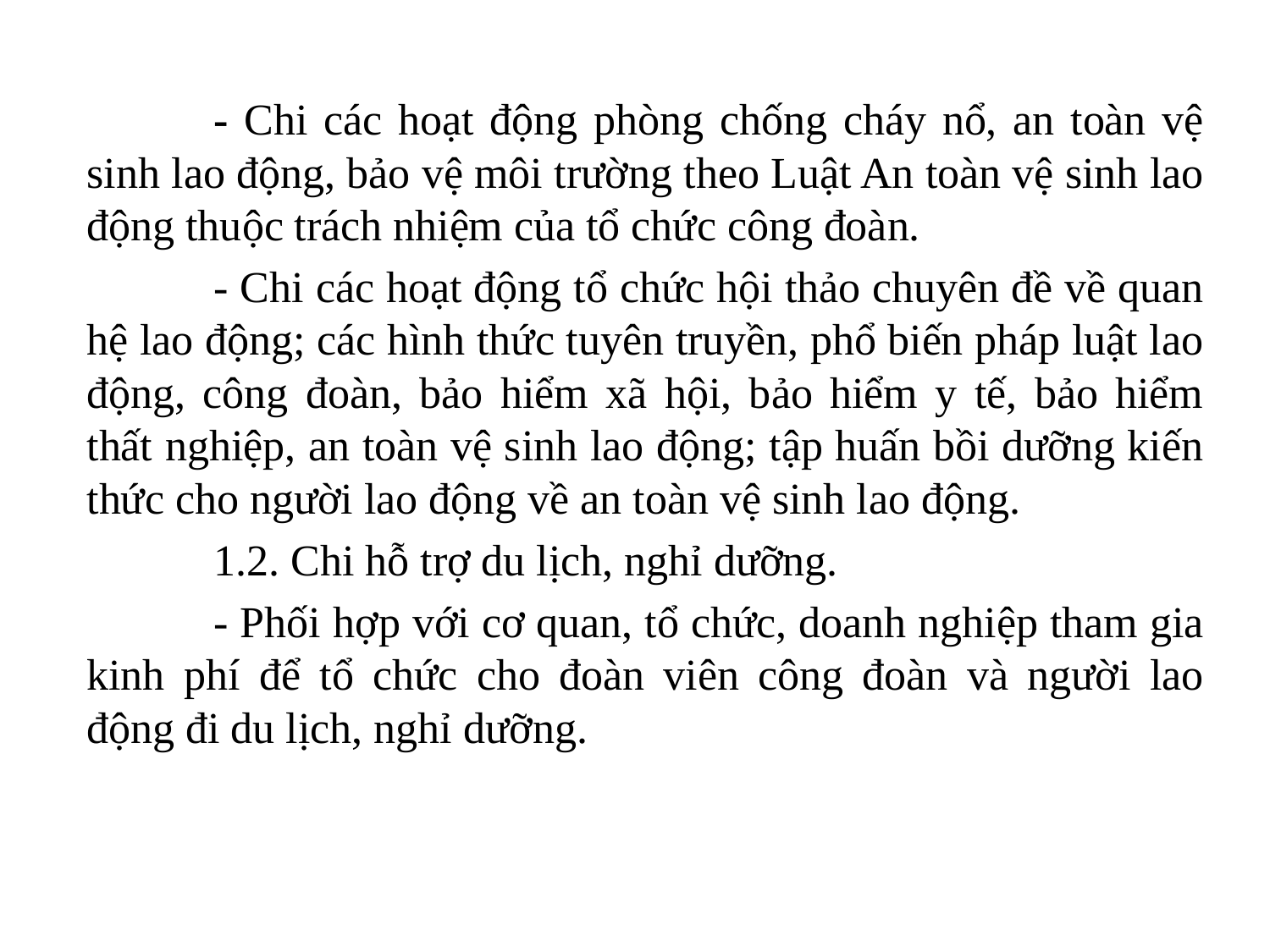

- Chi các hoạt động phòng chống cháy nổ, an toàn vệ sinh lao động, bảo vệ môi trường theo Luật An toàn vệ sinh lao động thuộc trách nhiệm của tổ chức công đoàn.
	- Chi các hoạt động tổ chức hội thảo chuyên đề về quan hệ lao động; các hình thức tuyên truyền, phổ biến pháp luật lao động, công đoàn, bảo hiểm xã hội, bảo hiểm y tế, bảo hiểm thất nghiệp, an toàn vệ sinh lao động; tập huấn bồi dưỡng kiến thức cho người lao động về an toàn vệ sinh lao động.
	1.2. Chi hỗ trợ du lịch, nghỉ dưỡng.
	- Phối hợp với cơ quan, tổ chức, doanh nghiệp tham gia kinh phí để tổ chức cho đoàn viên công đoàn và người lao động đi du lịch, nghỉ dưỡng.